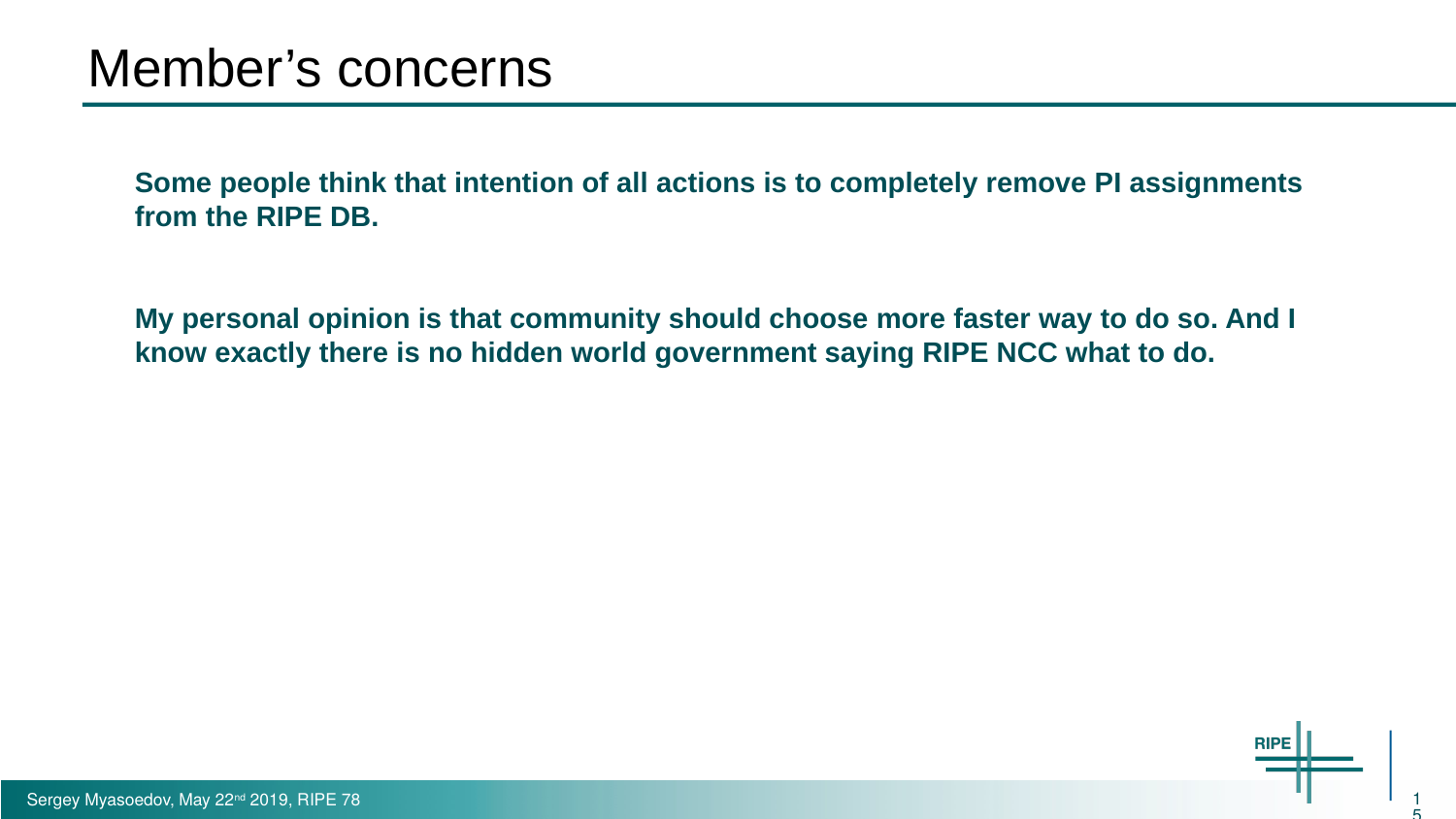

# Member’s concerns
Some people think that intention of all actions is to completely remove PI assignments from the RIPE DB.

My personal opinion is that community should choose more faster way to do so. And I know exactly there is no hidden world government saying RIPE NCC what to do.

15